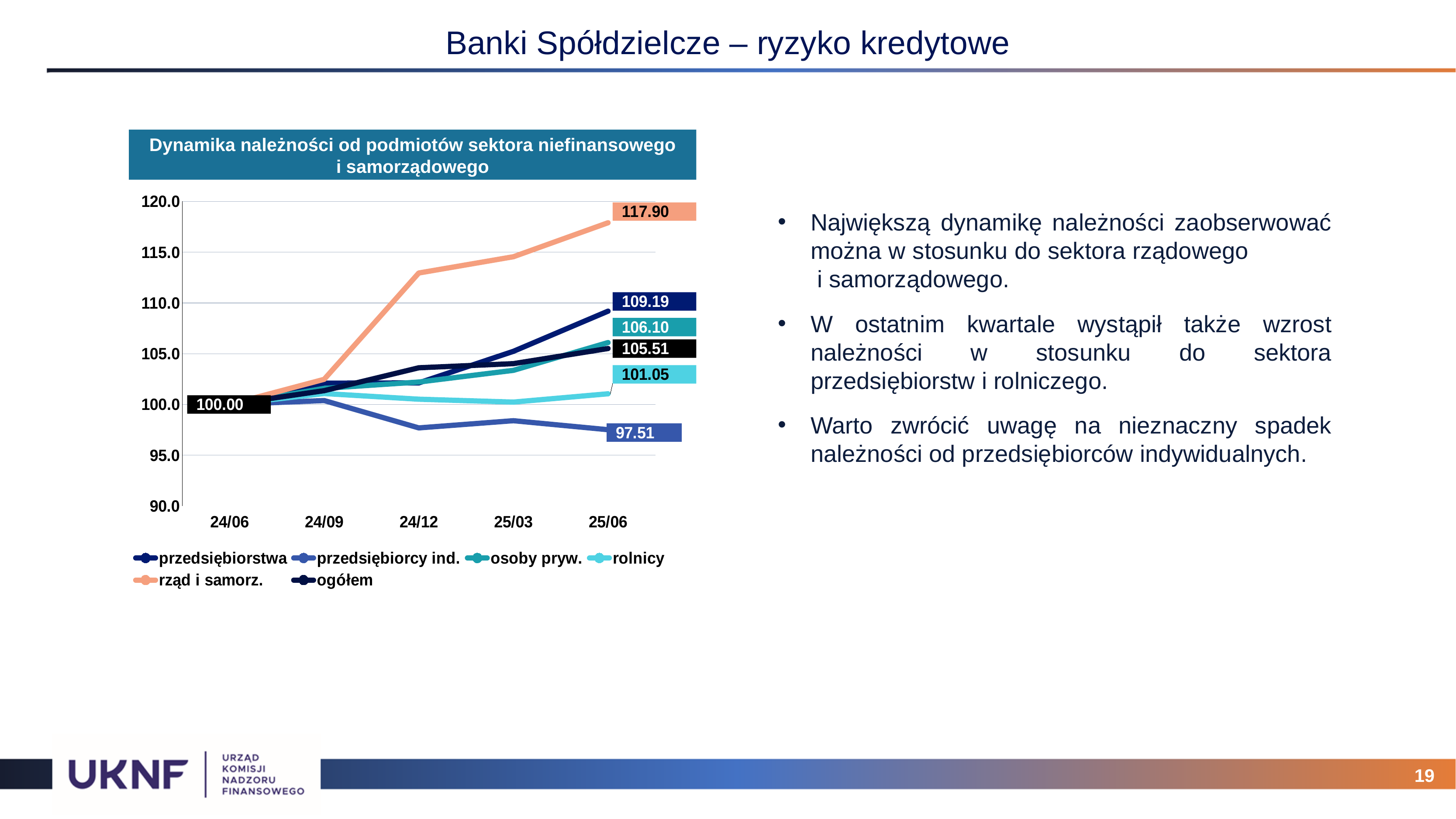

# Banki Spółdzielcze – ryzyko kredytowe
Dynamika należności od podmiotów sektora niefinansowego i samorządowego

### Chart

| Category | przedsiębiorstwa | przedsiębiorcy ind. | osoby pryw. | rolnicy | rząd i samorz. | ogółem |
|---|---|---|---|---|---|---|
| 45473 | 100.0 | 100.0 | 100.0 | 100.0 | 100.0 | 100.0 |
| 45565 | 102.10135038617034 | 100.3862608395426 | 101.58486226512919 | 101.07550590630932 | 102.47932785395632 | 101.3575538587668 |
| 45657 | 102.12499573400274 | 97.69029164694135 | 102.21078507424748 | 100.51666126376544 | 112.95043734347112 | 103.61587510905446 |
| 45747 | 105.23740495268798 | 98.39886963014396 | 103.36187111102673 | 100.23391501283567 | 114.55262722829553 | 104.02107893325277 |
| 45838 | 109.19342069290087 | 97.5142096626346 | 106.09918063474362 | 101.05004415792817 | 117.90228759780584 | 105.5121515556875 |
Największą dynamikę należności zaobserwować można w stosunku do sektora rządowego              i samorządowego.
W ostatnim kwartale wystąpił także wzrost należności w stosunku do sektora przedsiębiorstw i rolniczego.
Warto zwrócić uwagę na nieznaczny spadek należności od przedsiębiorców indywidualnych.